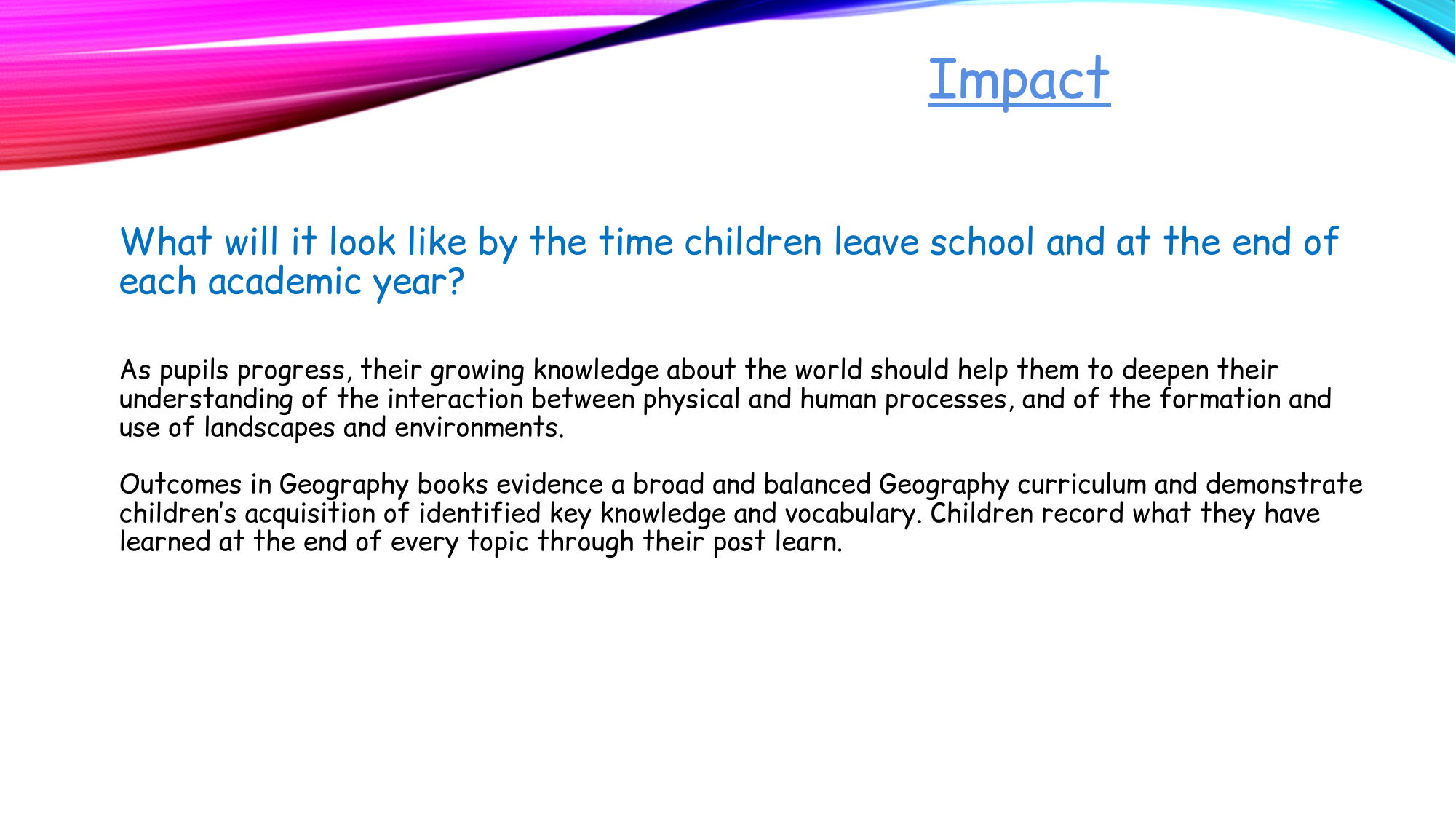

Impact
What will it look like by the time children leave school and at the end of each academic year?

As pupils progress, their growing knowledge about the world should help them to deepen their understanding of the interaction between physical and human processes, and of the formation and use of landscapes and environments.

Outcomes in Geography books evidence a broad and balanced Geography curriculum and demonstrate children’s acquisition of identified key knowledge and vocabulary. Children record what they have learned at the end of every topic through their post learn.